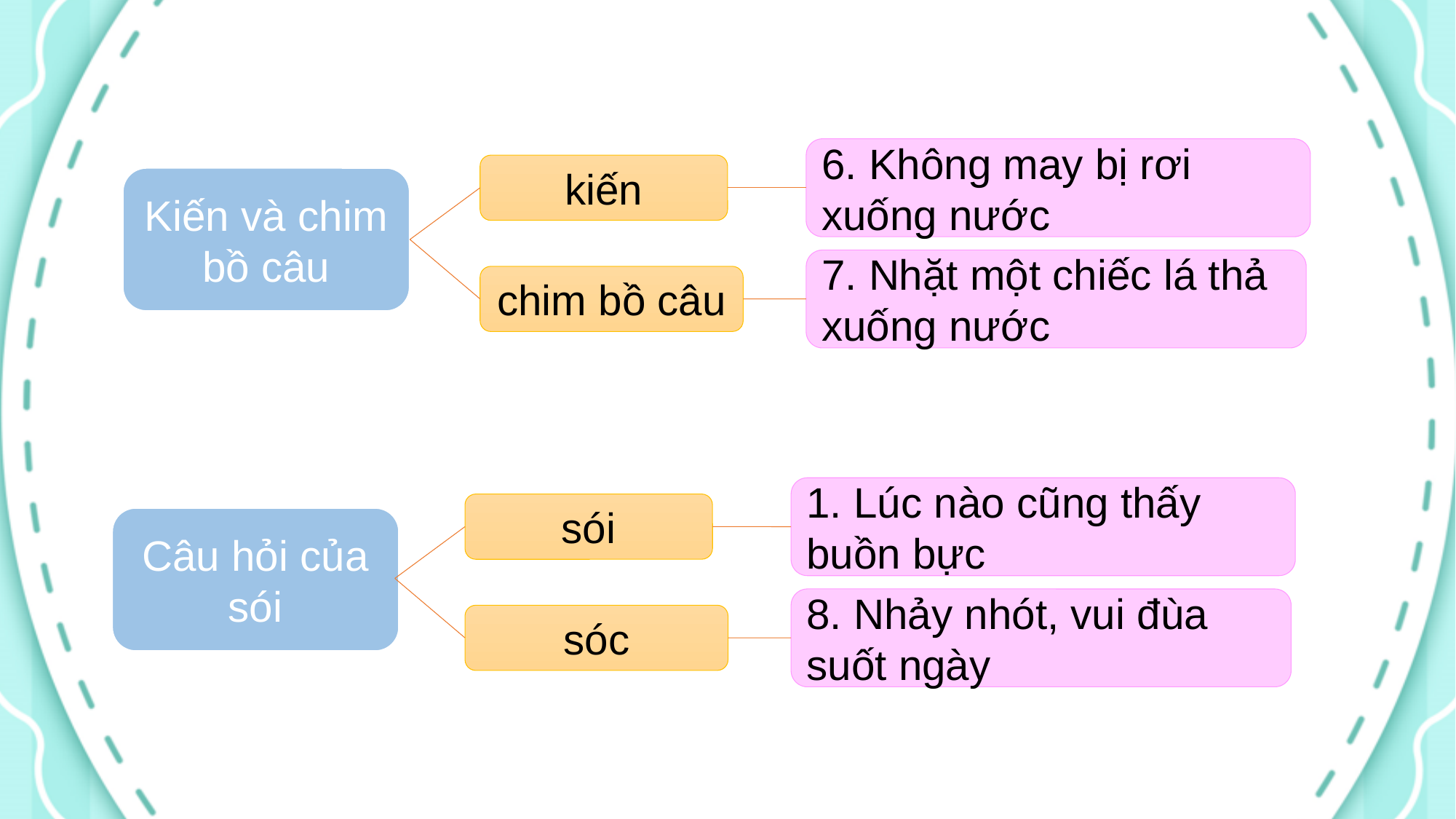

6. Không may bị rơi xuống nước
kiến
Kiến và chim bồ câu
7. Nhặt một chiếc lá thả xuống nước
chim bồ câu
1. Lúc nào cũng thấy buồn bực
sói
Câu hỏi của sói
8. Nhảy nhót, vui đùa suốt ngày
sóc